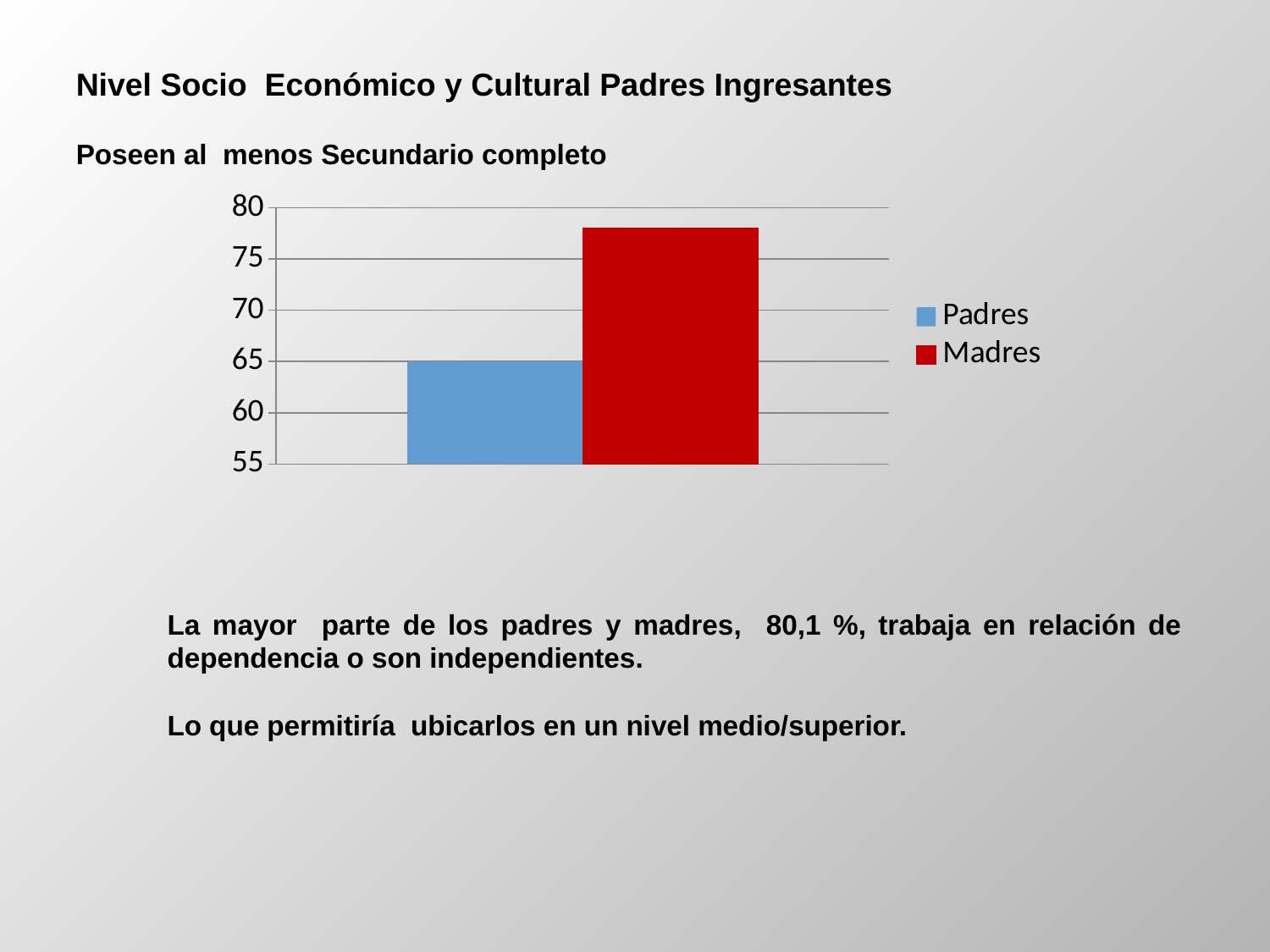

# Nivel Socio  Económico y Cultural Padres Ingresantes Poseen al  menos Secundario completo

### Chart

| Category | Padres | Madres |
|---|---|---|
| Secundario | 65.0 | 78.0 |

La mayor  parte de los padres y madres,  80,1 %, trabaja en relación de dependencia o son independientes.

Lo que permitiría  ubicarlos en un nivel medio/superior.